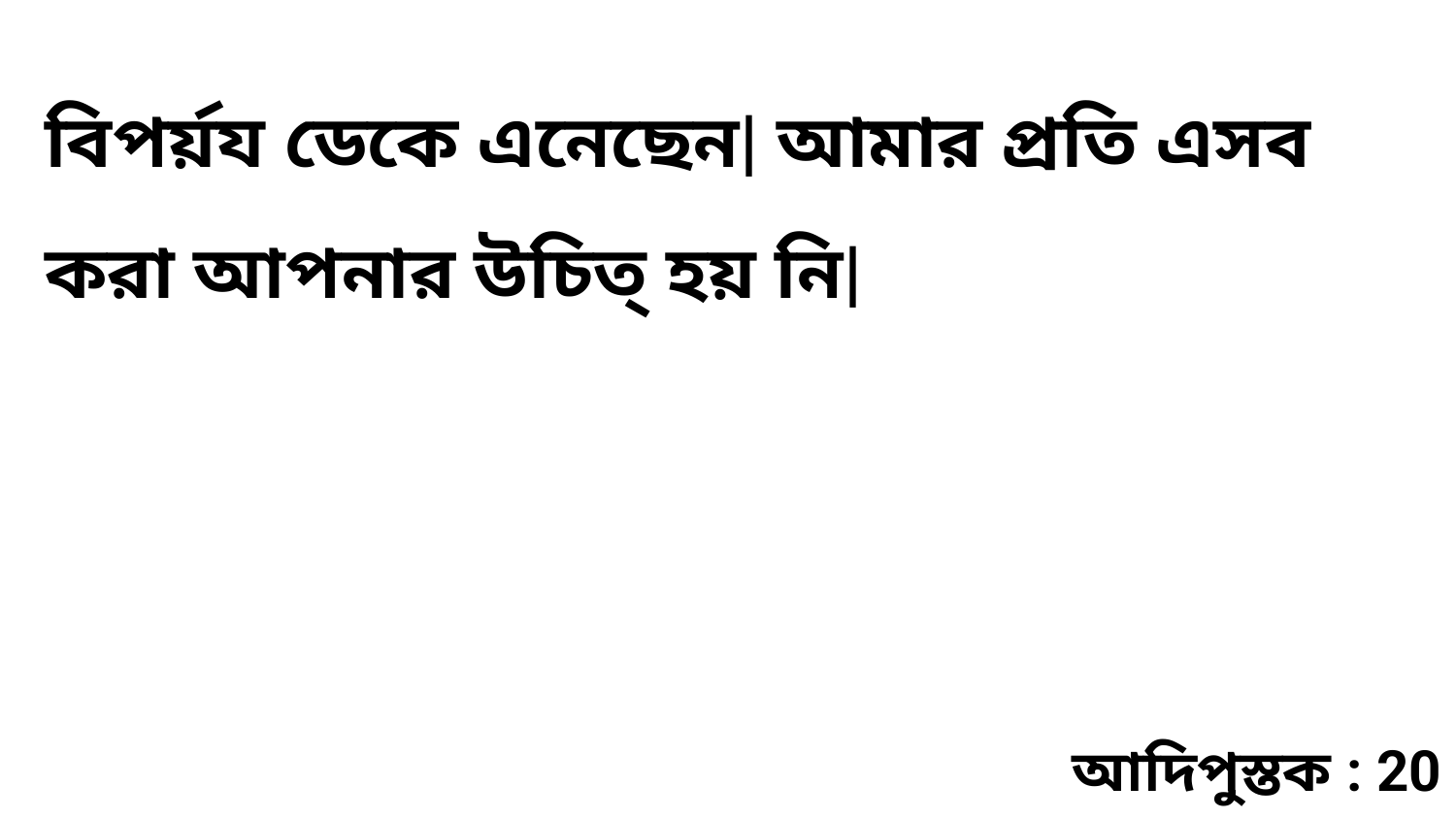

বিপর্য়য ডেকে এনেছেন| আমার প্রতি এসব করা আপনার উচিত্‌ হয় নি|
আদিপুস্তক : 20